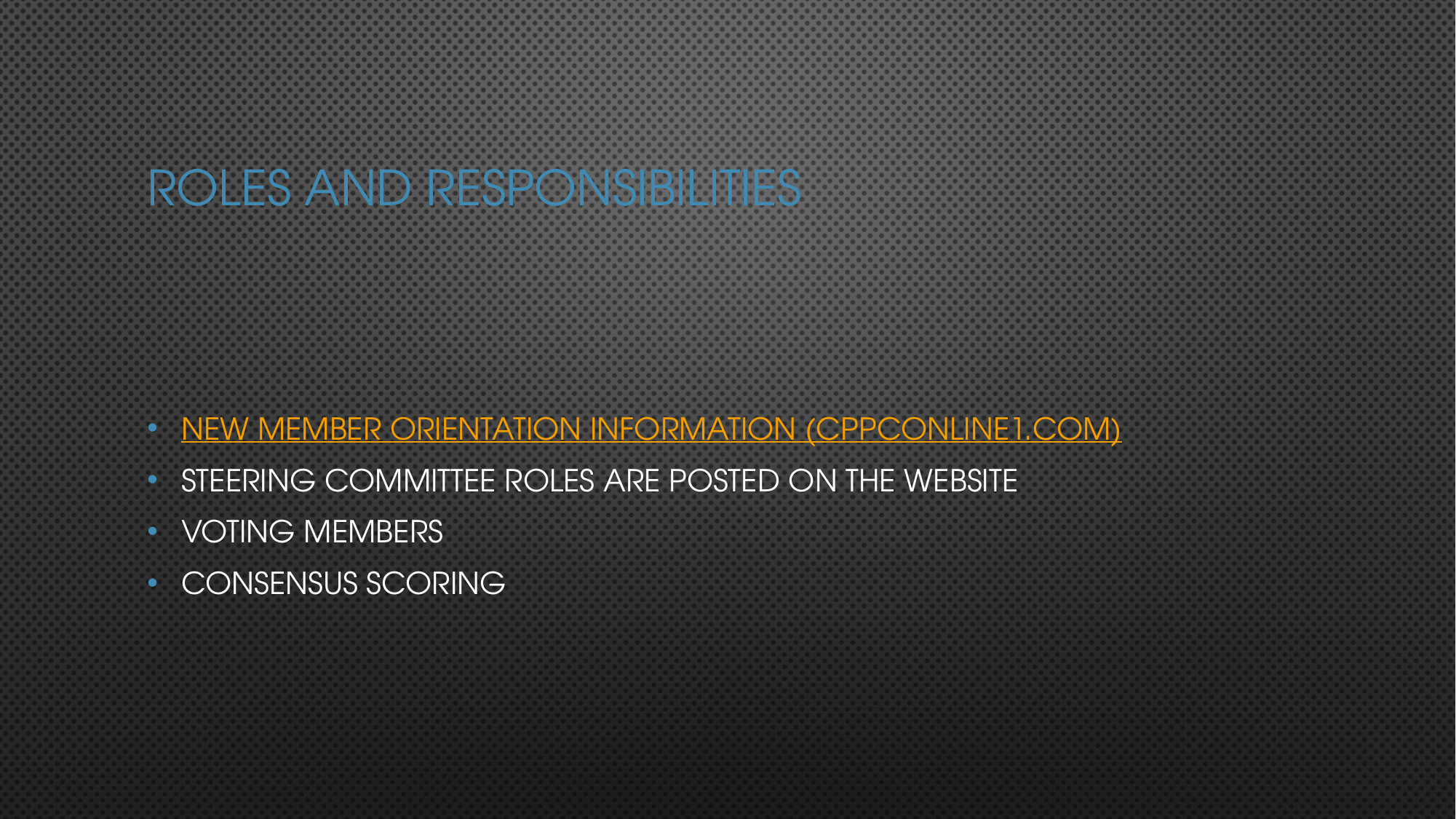

# Roles and responsibilities
New Member Orientation Information (cppconline1.com)
Steering Committee roles are posted on the website
Voting members
Consensus scoring